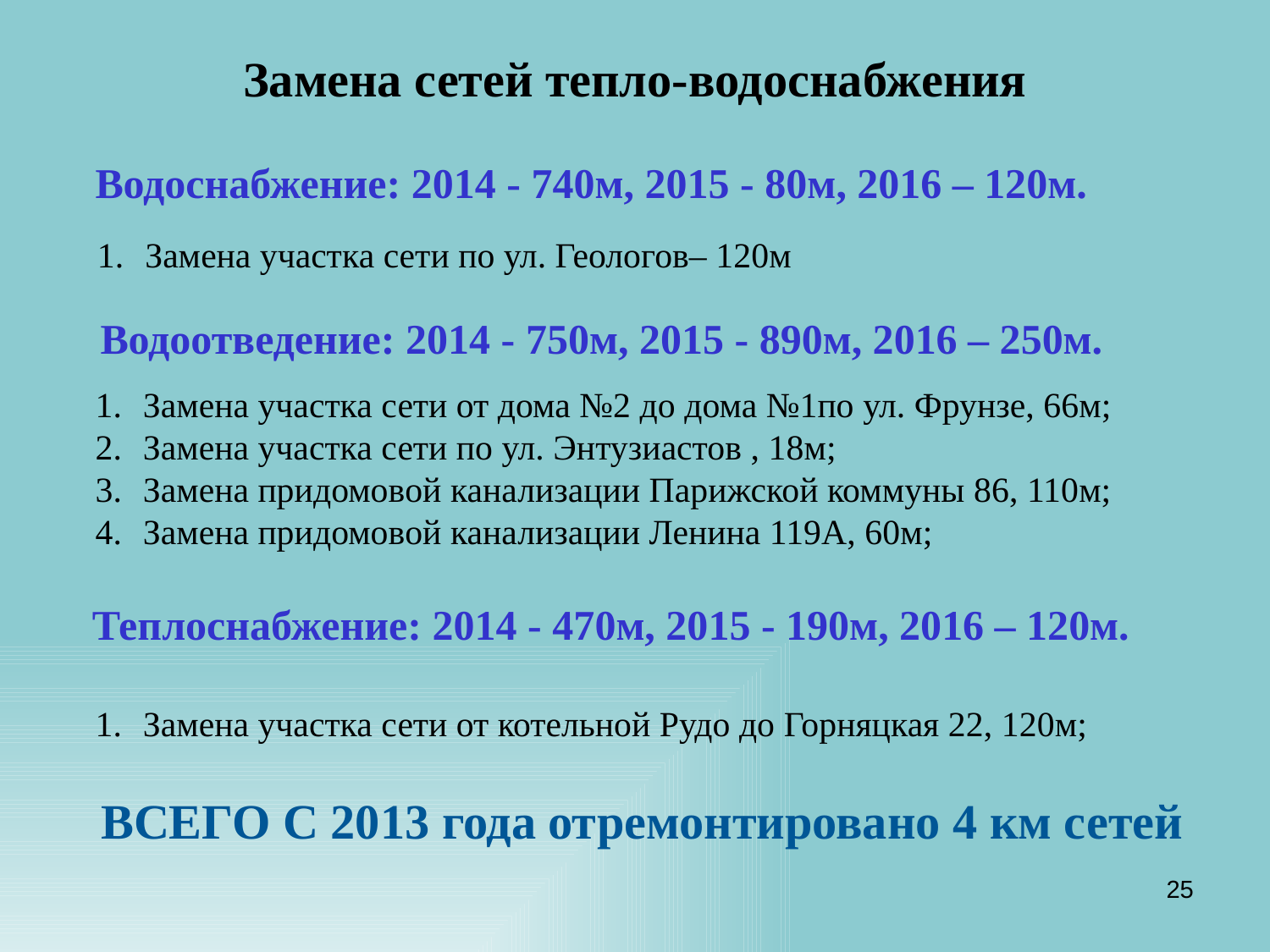

# Замена сетей тепло-водоснабжения
Водоснабжение: 2014 - 740м, 2015 - 80м, 2016 – 120м.
Замена участка сети по ул. Геологов– 120м
Водоотведение: 2014 - 750м, 2015 - 890м, 2016 – 250м.
Замена участка сети от дома №2 до дома №1по ул. Фрунзе, 66м;
Замена участка сети по ул. Энтузиастов , 18м;
Замена придомовой канализации Парижской коммуны 86, 110м;
Замена придомовой канализации Ленина 119А, 60м;

Теплоснабжение: 2014 - 470м, 2015 - 190м, 2016 – 120м.
Замена участка сети от котельной Рудо до Горняцкая 22, 120м;
ВСЕГО С 2013 года отремонтировано 4 км сетей
25